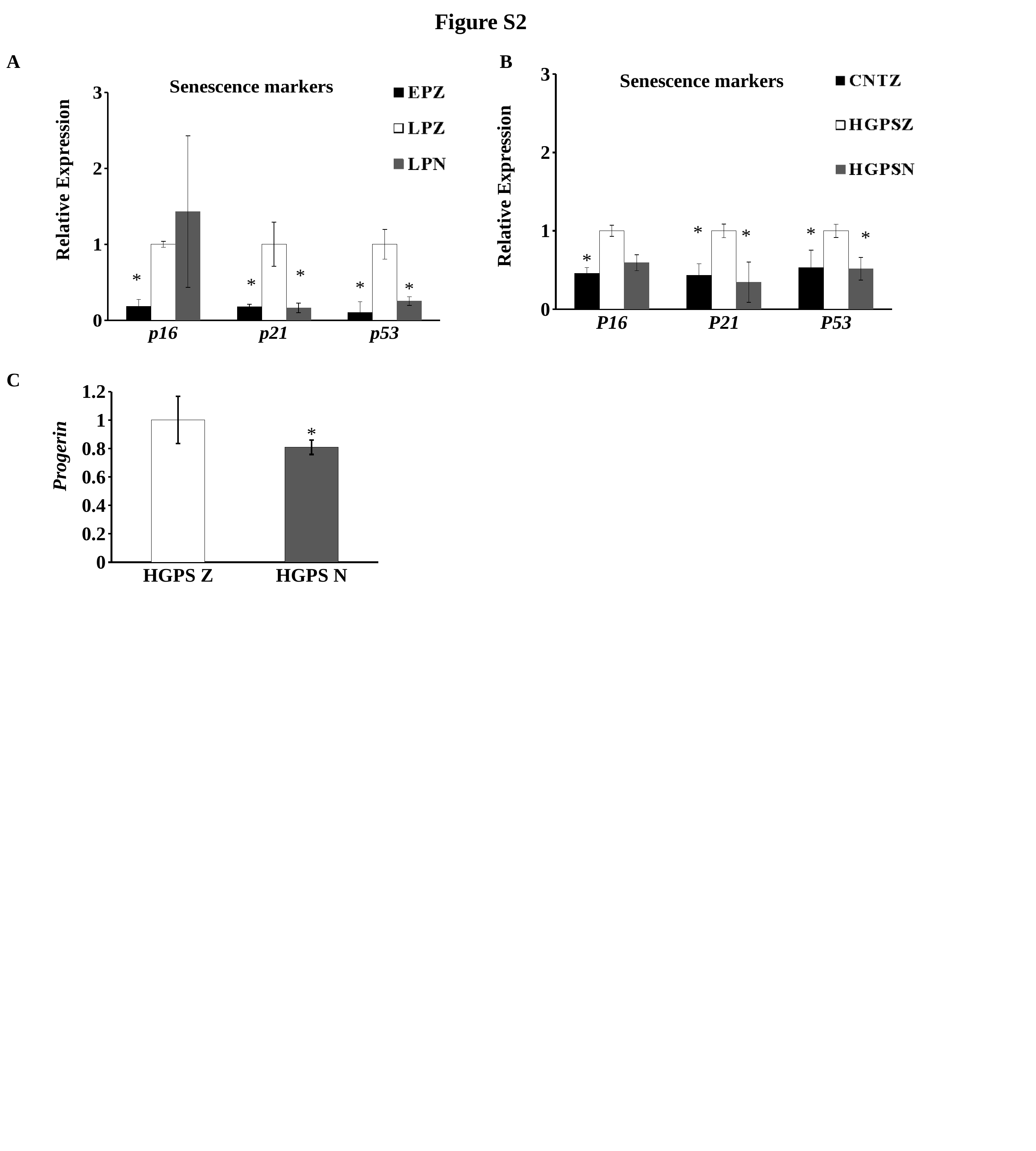

Figure S2
B
A

### Chart: Senescence markers

| Category | EP | LP | LPN |
|---|---|---|---|
| p16 | 0.186030944124247 | 1.0 | 1.430030706888564 |
| p21 | 0.182317981844995 | 1.0 | 0.162862287413144 |
| p53 | 0.105632234343302 | 1.0 | 0.253432883195495 |

### Chart: Senescence markers

| Category | CNT | HGPS | HGPSN |
|---|---|---|---|
| P16 | 0.459357932901675 | 1.0 | 0.592617838012642 |
| P21 | 0.436470009189396 | 1.0 | 0.344918170096352 |
| P53 | 0.530641673801432 | 1.0 | 0.516578155931264 |

### Chart

| Category |  |
|---|---|
| HGPS Z | 1.0 |
| HGPS N | 0.8084574048191051 |
C